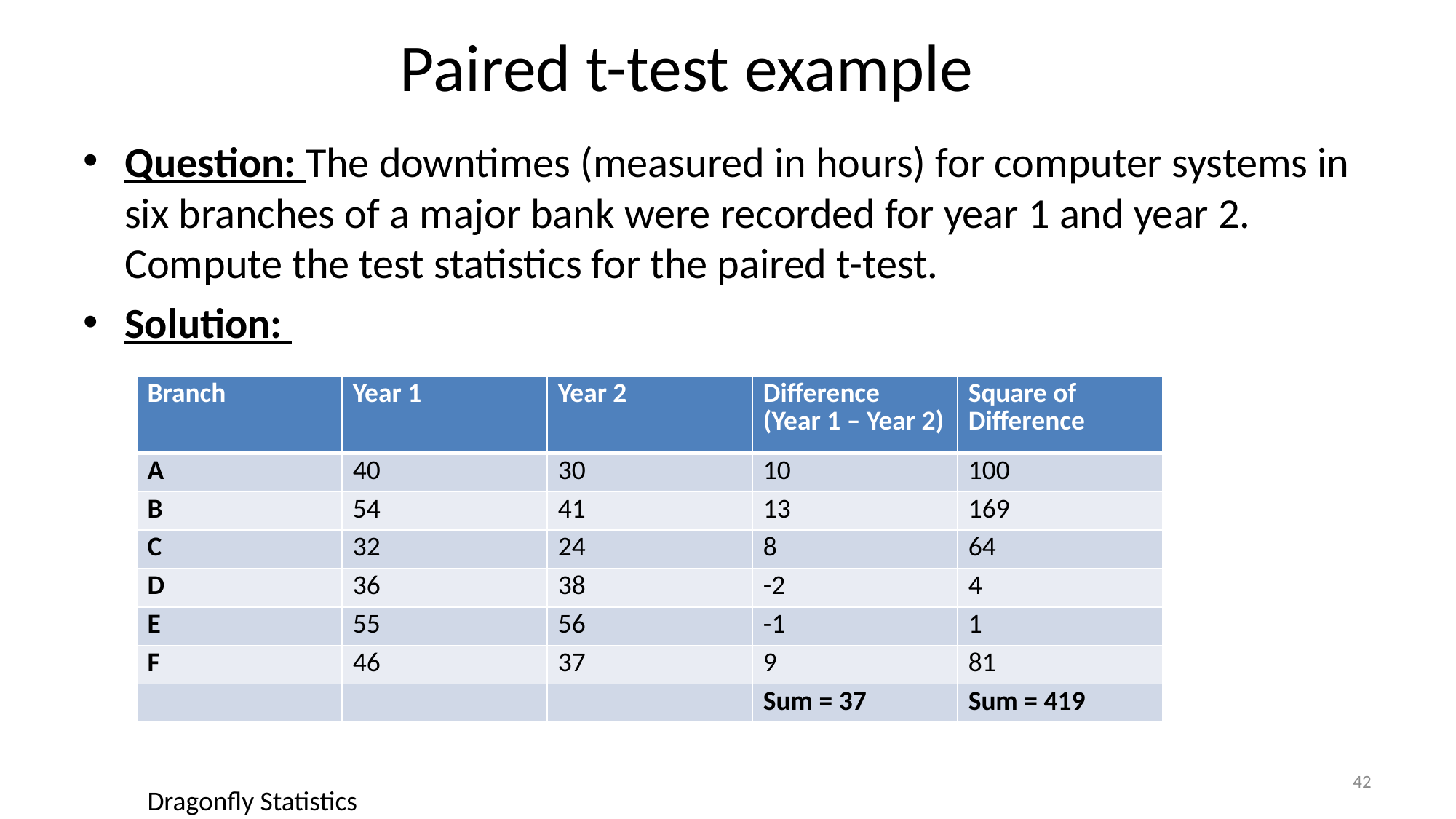

# Paired t-test example
Question: The downtimes (measured in hours) for computer systems in six branches of a major bank were recorded for year 1 and year 2. Compute the test statistics for the paired t-test.
Solution:
| Branch | Year 1 | Year 2 | Difference (Year 1 – Year 2) | Square of Difference |
| --- | --- | --- | --- | --- |
| A | 40 | 30 | 10 | 100 |
| B | 54 | 41 | 13 | 169 |
| C | 32 | 24 | 8 | 64 |
| D | 36 | 38 | -2 | 4 |
| E | 55 | 56 | -1 | 1 |
| F | 46 | 37 | 9 | 81 |
|  |  |  | Sum = 37 | Sum = 419 |
42
Dragonfly Statistics